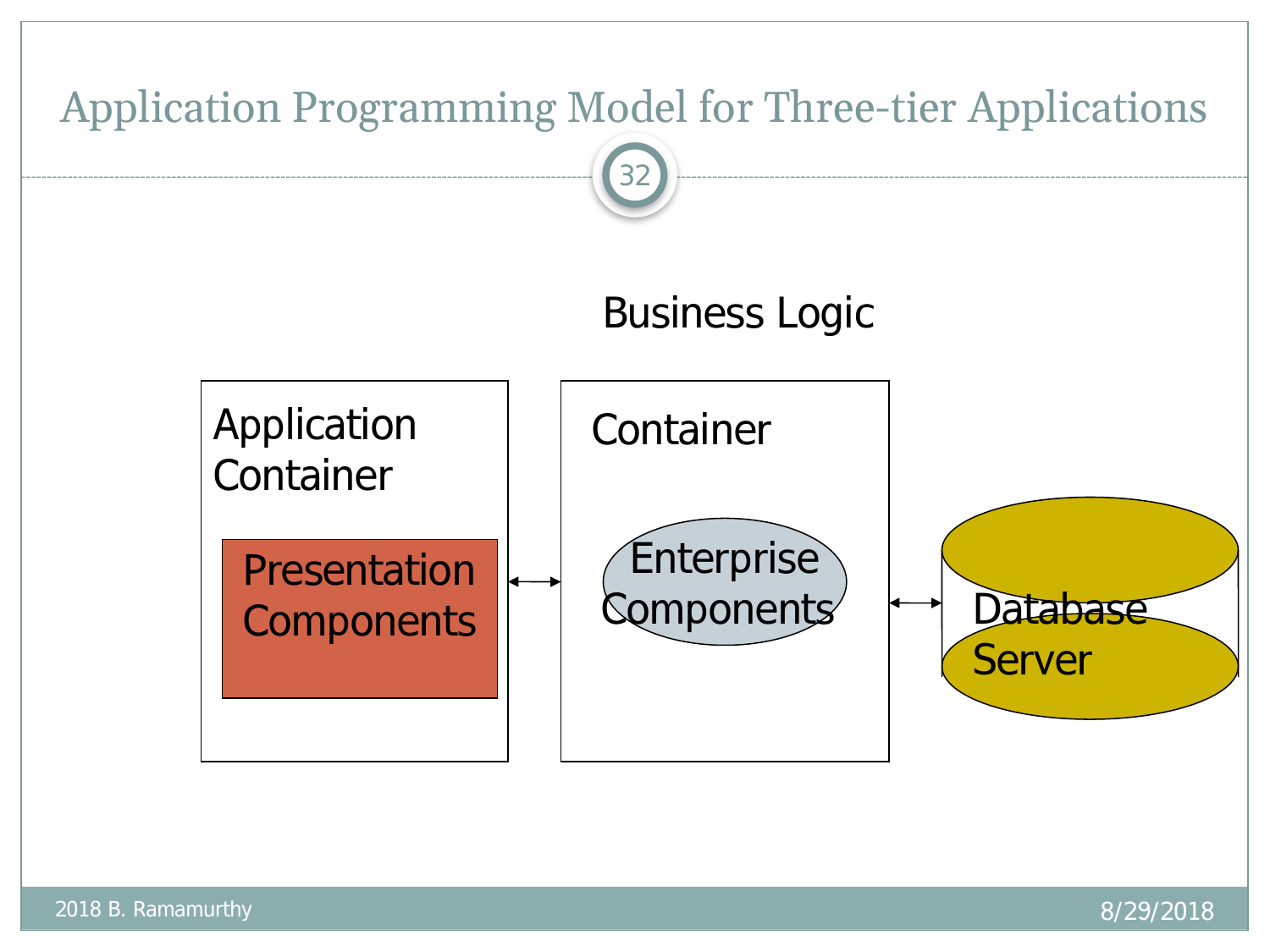

# Application Programming Model for Three-tier Applications
32
Business Logic

Container
Enterprise
Components
Application
Container

Database
Server

Presentation
Components

8/29/2018
2018 B. Ramamurthy